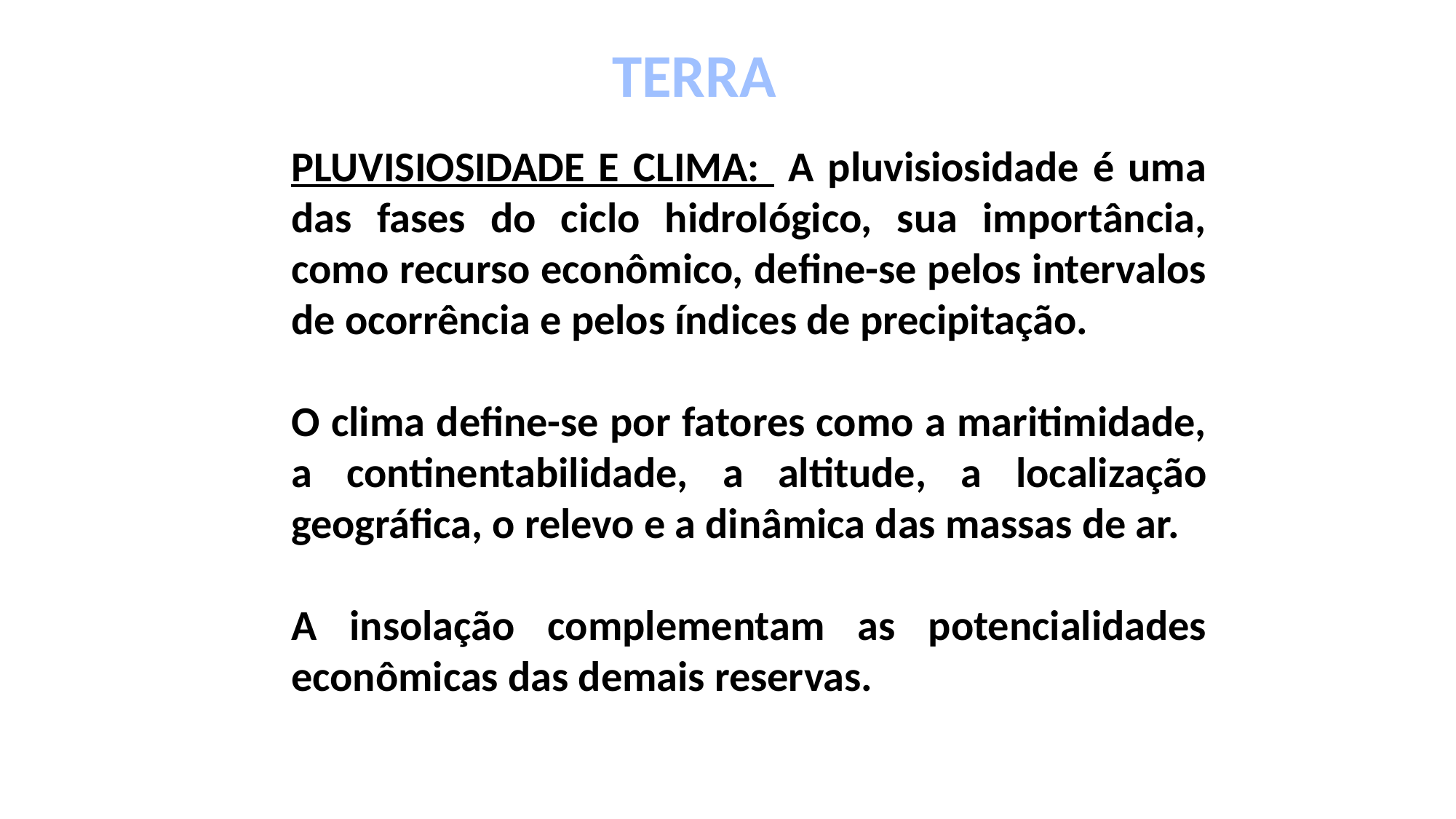

TERRA
PLUVISIOSIDADE E CLIMA:  A pluvisiosidade é uma das fases do ciclo hidrológico, sua importância, como recurso econômico, define-se pelos intervalos de ocorrência e pelos índices de precipitação.

O clima define-se por fatores como a maritimidade, a continentabilidade, a altitude, a localização geográfica, o relevo e a dinâmica das massas de ar.

A insolação complementam as potencialidades econômicas das demais reservas.